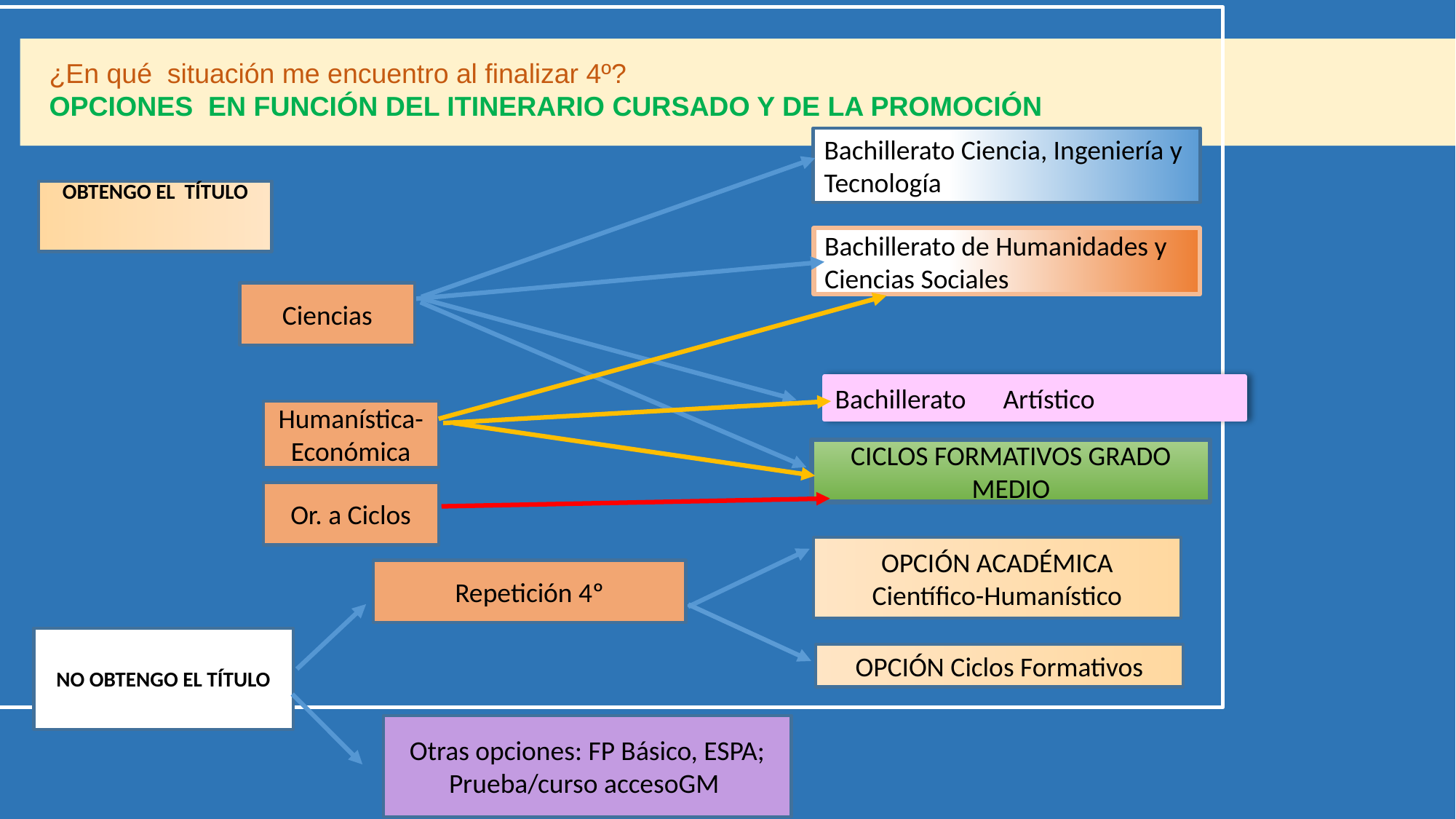

¿En qué  situación me encuentro al finalizar 4º?
OPCIONES  EN FUNCIÓN DEL ITINERARIO CURSADO Y DE LA PROMOCIÓN
Bachillerato Ciencia, Ingeniería y
Tecnología

OBTENGO EL  TÍTULO

Bachillerato de Humanidades y Ciencias Sociales

Ciencias

Bachillerato      Artístico
Humanística-Económica

CICLOS FORMATIVOS GRADO MEDIO
Or. a Ciclos

OPCIÓN ACADÉMICA
Científico-Humanístico

Repetición 4º

NO OBTENGO EL TÍTULO
OPCIÓN Ciclos Formativos

Otras opciones: FP Básico, ESPA; Prueba/curso accesoGM